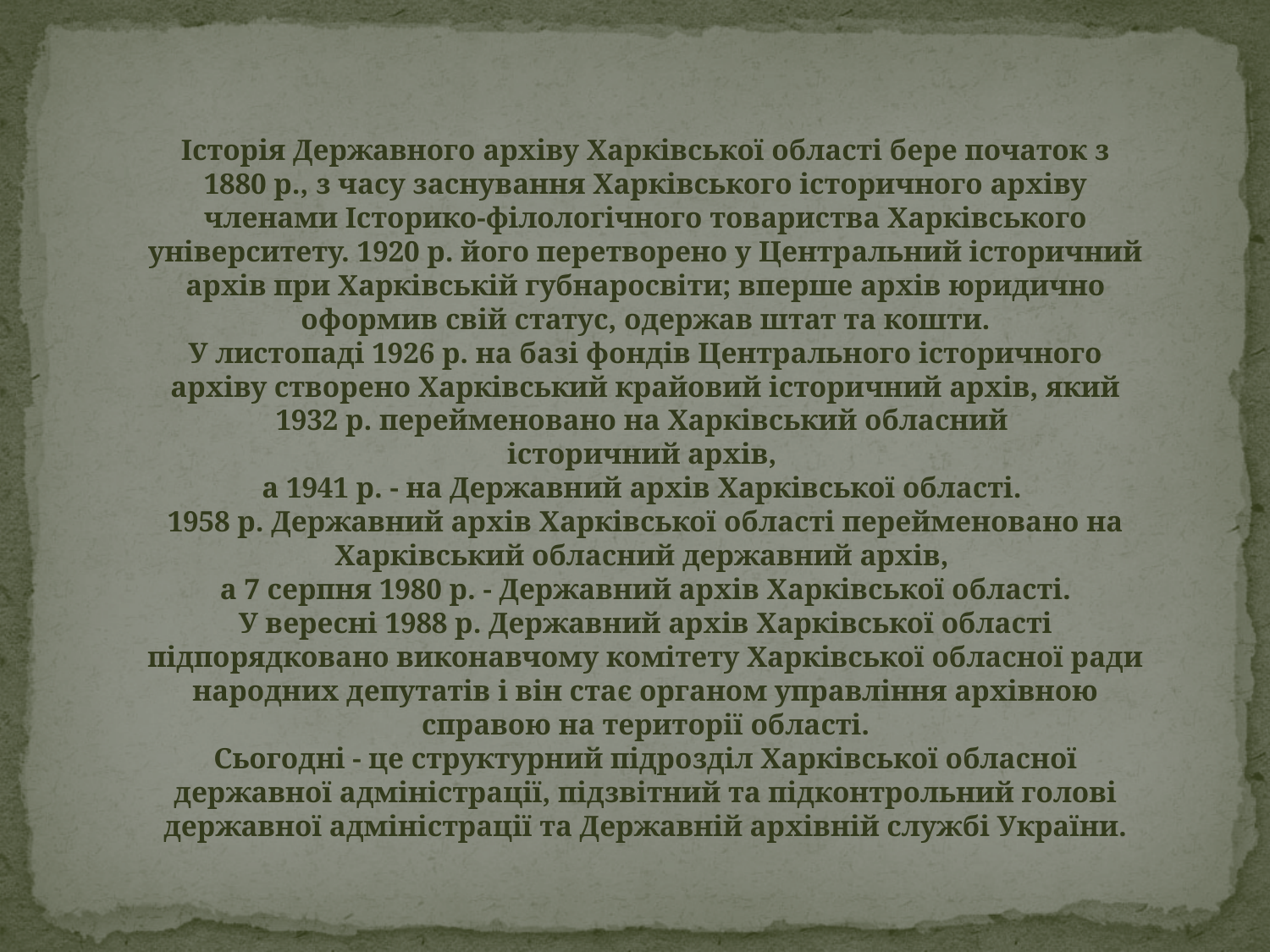

Історія Державного архіву Харківської області бере початок з 1880 р., з часу заснування Харківського історичного архіву членами Історико-філологічного товариства Харківського університету. 1920 р. його перетворено у Центральний історичний архів при Харківській губнаросвіти; вперше архів юридично оформив свій статус, одержав штат та кошти.
У листопаді 1926 р. на базі фондів Центрального історичного архіву створено Харківський крайовий історичний архів, який 1932 р. перейменовано на Харківський обласний
історичний архів,
а 1941 р. - на Державний архів Харківської області.
1958 р. Державний архів Харківської області перейменовано на Харківський обласний державний архів,
а 7 серпня 1980 р. - Державний архів Харківської області.
У вересні 1988 р. Державний архів Харківської області підпорядковано виконавчому комітету Харківської обласної ради народних депутатів і він стає органом управління архівною справою на території області.
Сьогодні - це структурний підрозділ Харківської обласної державної адміністрації, підзвітний та підконтрольний голові державної адміністрації та Державній архівній службі України.